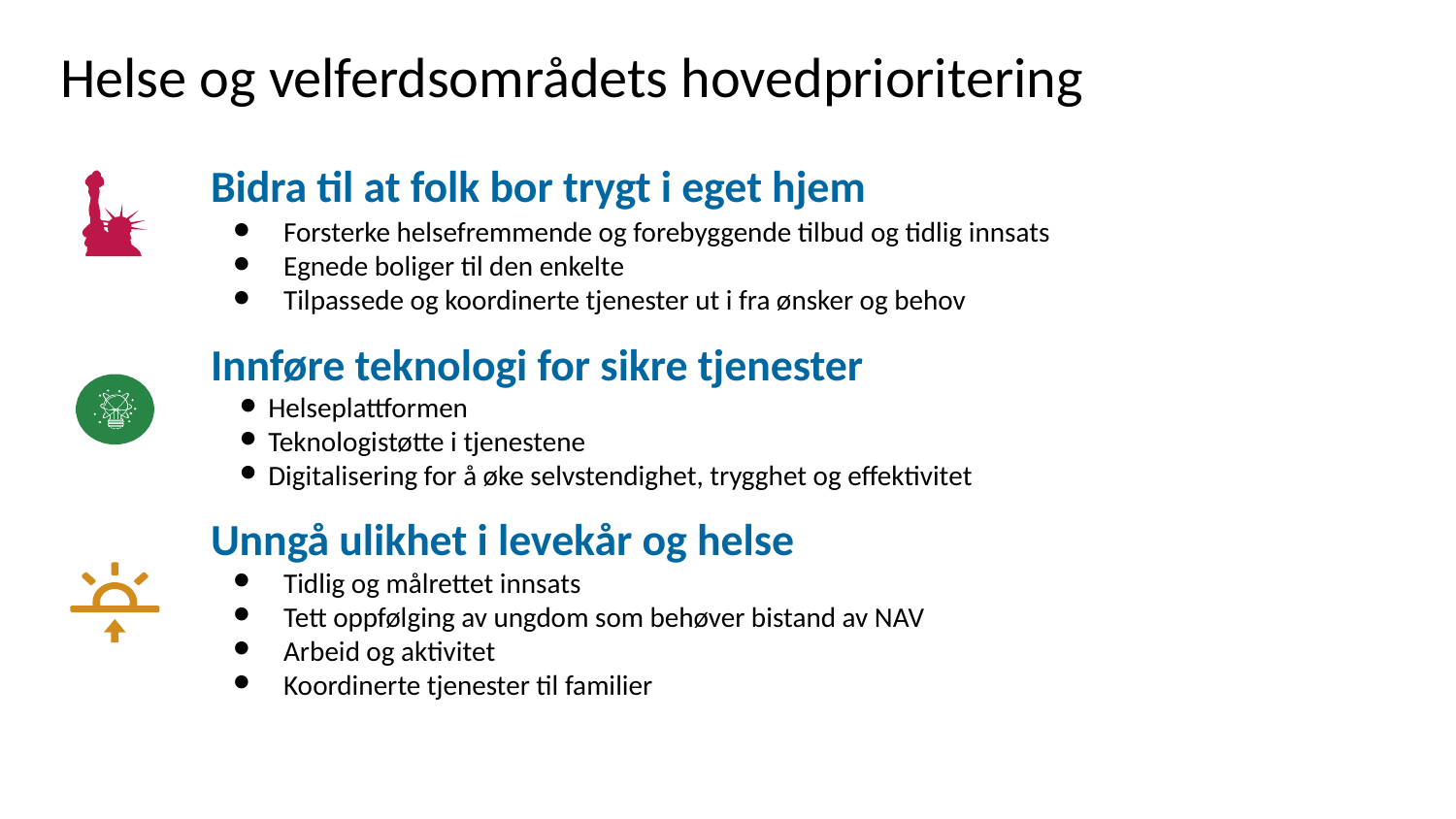

# Helse og velferdsområdets hovedprioritering
Bidra til at folk bor trygt i eget hjem
Forsterke helsefremmende og forebyggende tilbud og tidlig innsats
Egnede boliger til den enkelte
Tilpassede og koordinerte tjenester ut i fra ønsker og behov
Innføre teknologi for sikre tjenester
Helseplattformen
Teknologistøtte i tjenestene
Digitalisering for å øke selvstendighet, trygghet og effektivitet
Unngå ulikhet i levekår og helse
Tidlig og målrettet innsats
Tett oppfølging av ungdom som behøver bistand av NAV
Arbeid og aktivitet
Koordinerte tjenester til familier